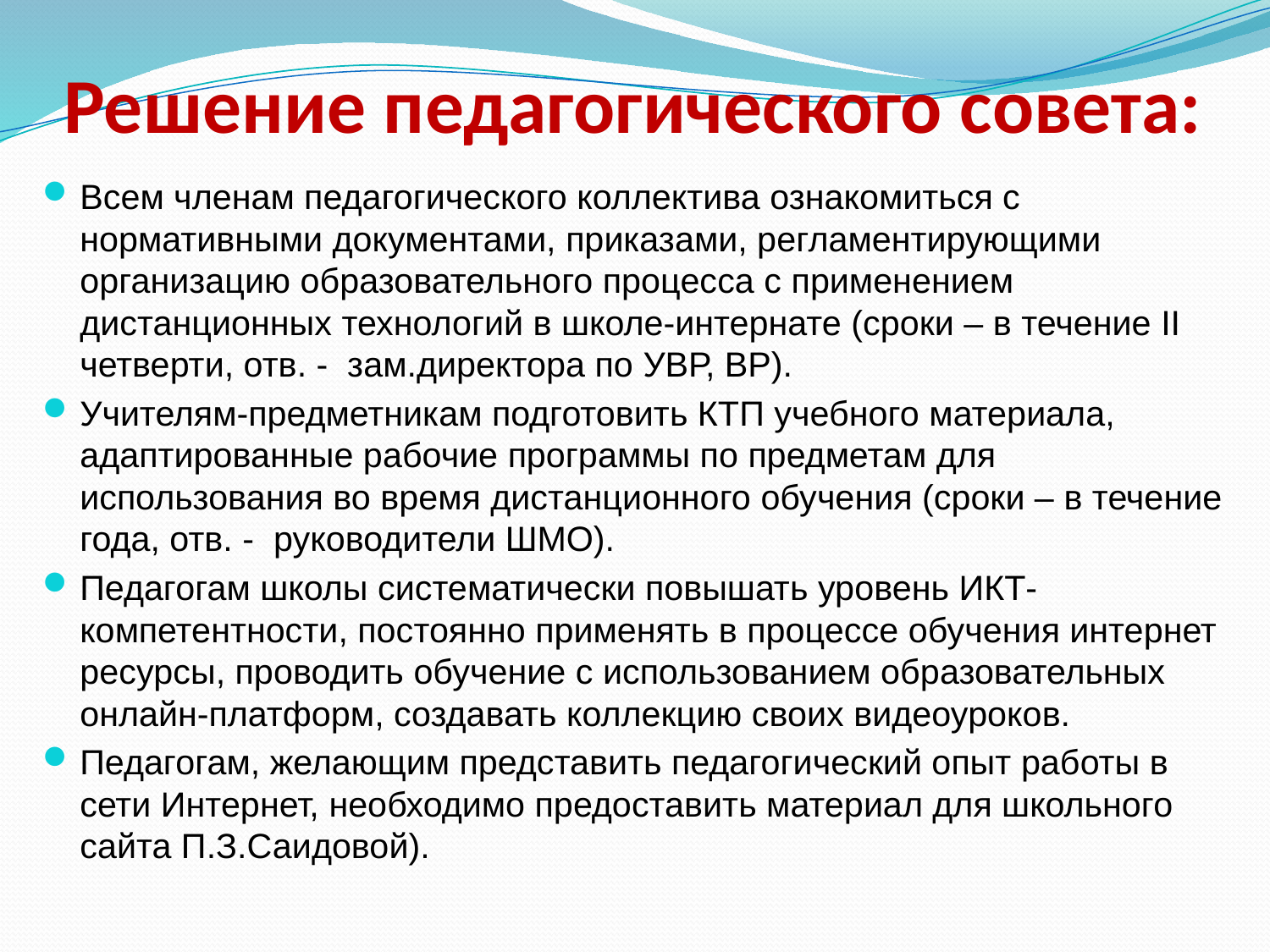

# Решение педагогического совета:
Всем членам педагогического коллектива ознакомиться с нормативными документами, приказами, регламентирующими организацию образовательного процесса с применением дистанционных технологий в школе-интернате (сроки – в течение II четверти, отв. -  зам.директора по УВР, ВР).
Учителям-предметникам подготовить КТП учебного материала, адаптированные рабочие программы по предметам для использования во время дистанционного обучения (сроки – в течение года, отв. -  руководители ШМО).
Педагогам школы систематически повышать уровень ИКТ-компетентности, постоянно применять в процессе обучения интернет ресурсы, проводить обучение с использованием образовательных онлайн-платформ, создавать коллекцию своих видеоуроков.
Педагогам, желающим представить педагогический опыт работы в сети Интернет, необходимо предоставить материал для школьного сайта П.З.Саидовой).